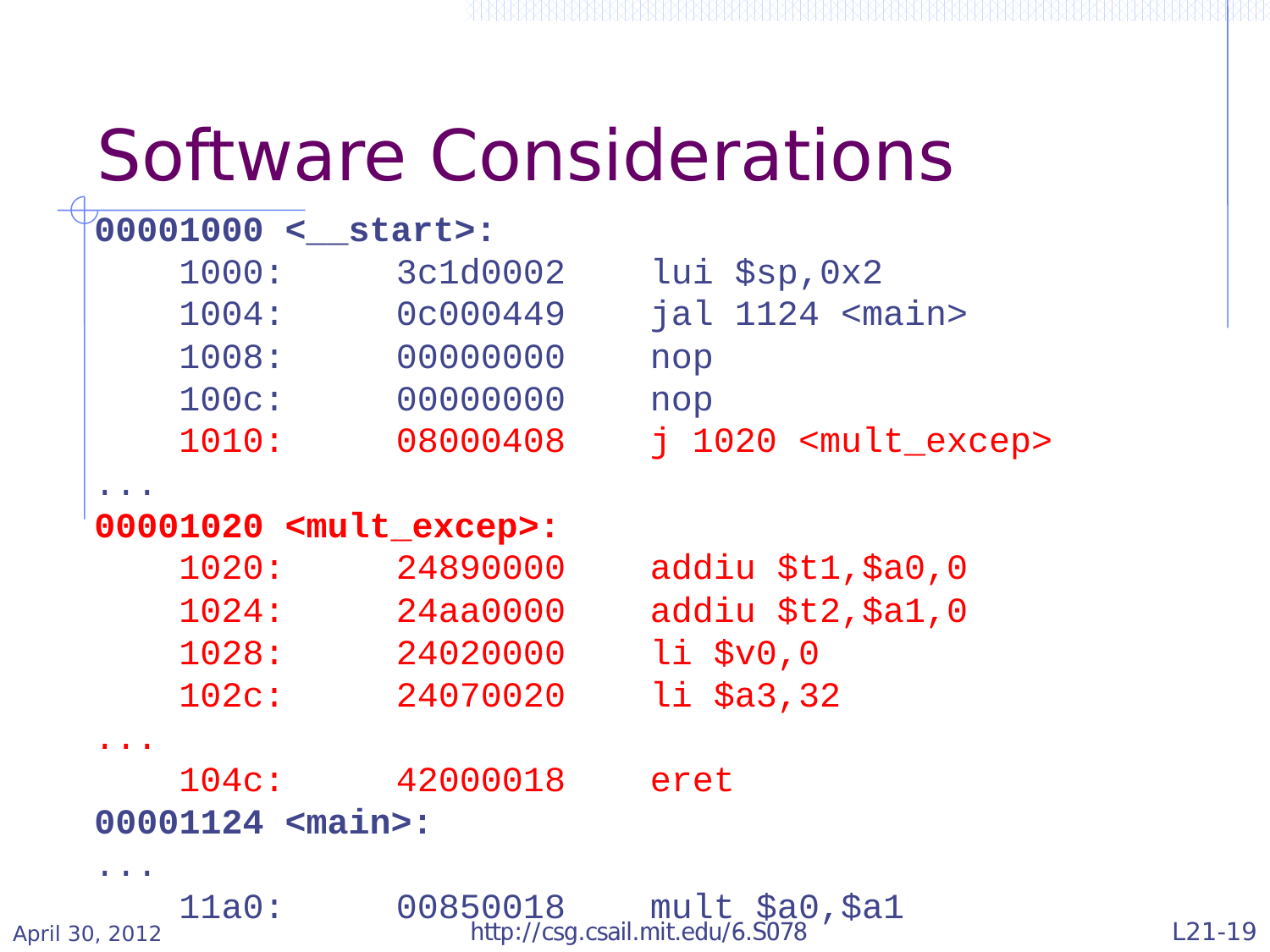

Software Considerations
00001000 <__start>:
    1000:	3c1d0002 	lui $sp,0x2
    1004:	0c000449 	jal 1124 <main>
    1008:	00000000 	nop
    100c:	00000000 	nop
    1010:	08000408 	j 1020 <mult_excep>
...
00001020 <mult_excep>:
    1020:	24890000 	addiu $t1,$a0,0
    1024:	24aa0000 	addiu $t2,$a1,0
    1028:	24020000 	li $v0,0
    102c:	24070020 	li $a3,32
...
    104c:	42000018 	eret
00001124 <main>:
...
    11a0:	00850018 	mult $a0,$a1

April 30, 2012
http://csg.csail.mit.edu/6.S078
L21-19